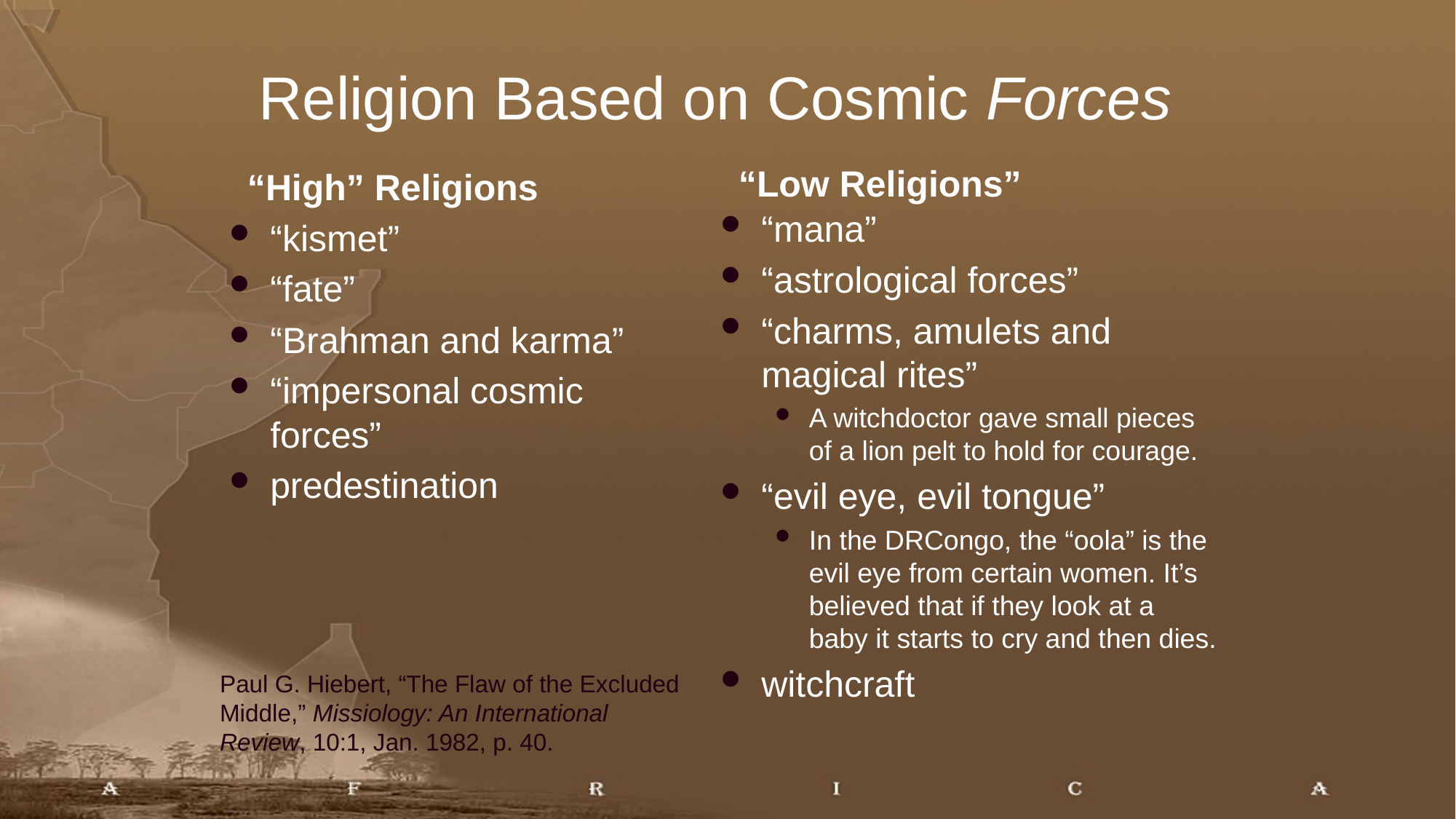

# Religion Based on Cosmic Forces
“Low Religions”
“High” Religions
“mana”
“astrological forces”
“charms, amulets and magical rites”
A witchdoctor gave small pieces of a lion pelt to hold for courage.
“evil eye, evil tongue”
In the DRCongo, the “oola” is the evil eye from certain women. It’s believed that if they look at a baby it starts to cry and then dies.
witchcraft
“kismet”
“fate”
“Brahman and karma”
“impersonal cosmic forces”
predestination
Paul G. Hiebert, “The Flaw of the Excluded Middle,” Missiology: An International Review, 10:1, Jan. 1982, p. 40.